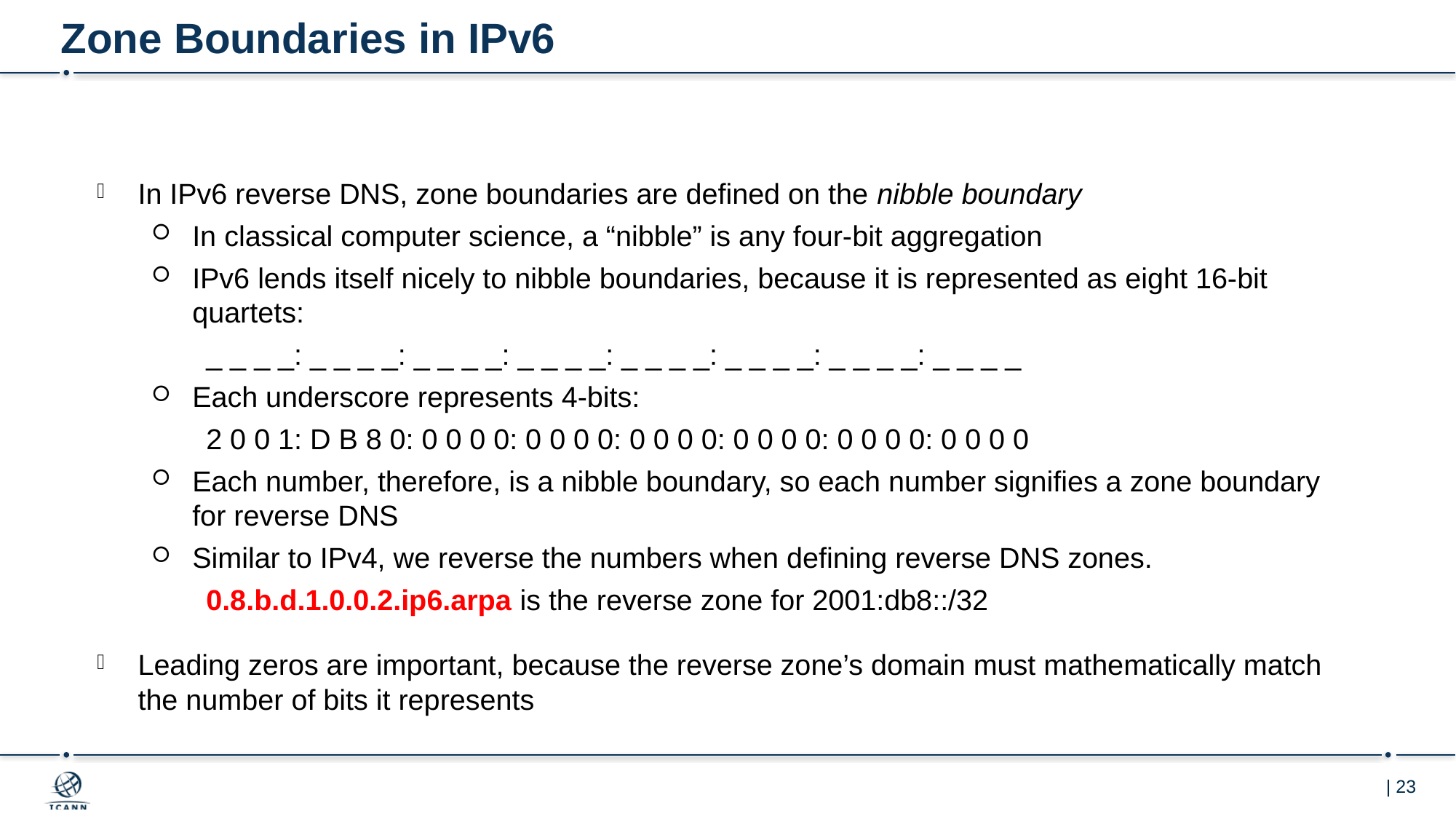

# Zone Boundaries in IPv6
In IPv6 reverse DNS, zone boundaries are defined on the nibble boundary
In classical computer science, a “nibble” is any four-bit aggregation
IPv6 lends itself nicely to nibble boundaries, because it is represented as eight 16-bit quartets:
_ _ _ _: _ _ _ _: _ _ _ _: _ _ _ _: _ _ _ _: _ _ _ _: _ _ _ _: _ _ _ _
Each underscore represents 4-bits:
2 0 0 1: D B 8 0: 0 0 0 0: 0 0 0 0: 0 0 0 0: 0 0 0 0: 0 0 0 0: 0 0 0 0
Each number, therefore, is a nibble boundary, so each number signifies a zone boundary for reverse DNS
Similar to IPv4, we reverse the numbers when defining reverse DNS zones.
0.8.b.d.1.0.0.2.ip6.arpa is the reverse zone for 2001:db8::/32
Leading zeros are important, because the reverse zone’s domain must mathematically match the number of bits it represents